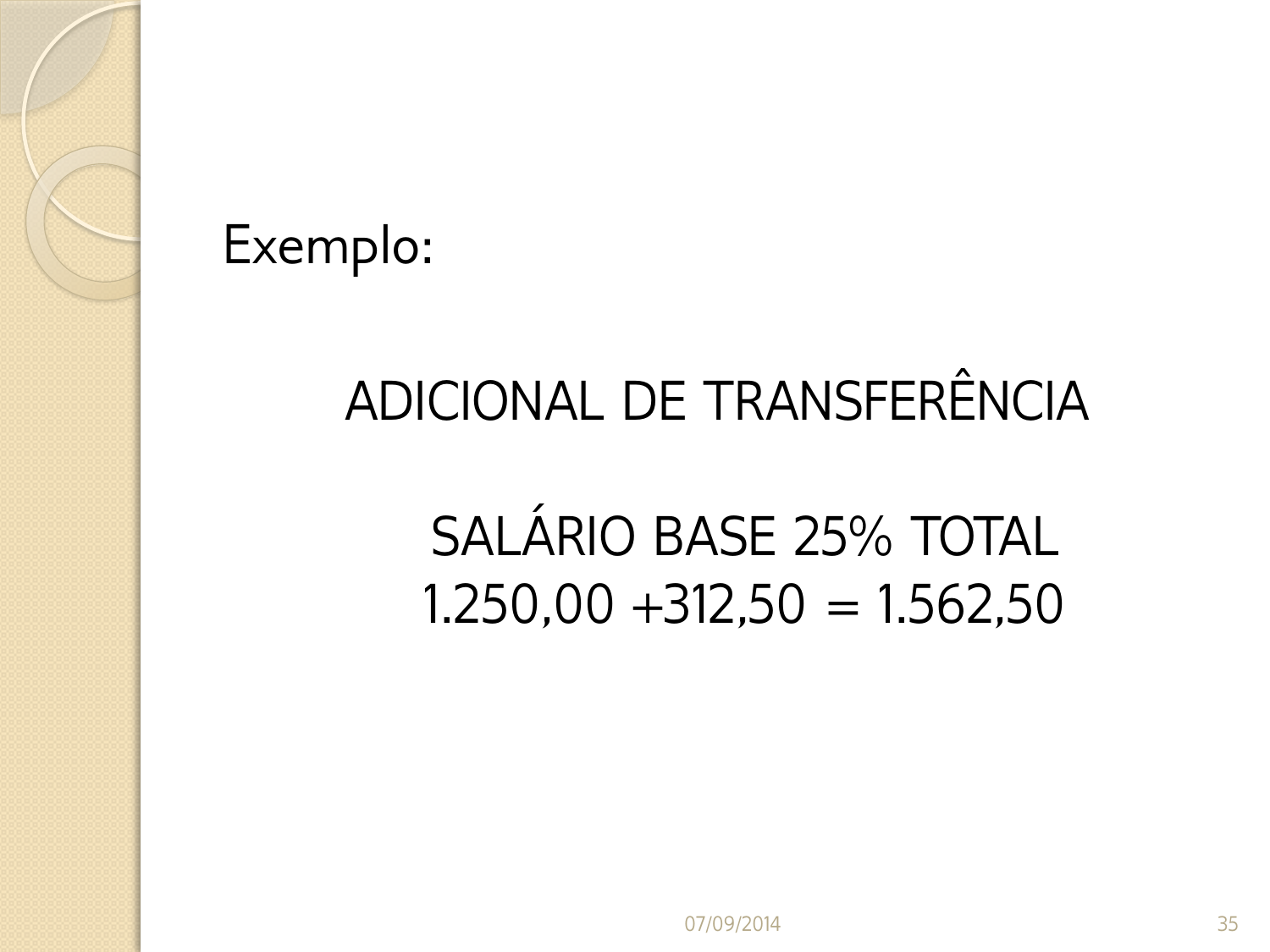

Exemplo:

ADICIONAL DE TRANSFERÊNCIA
SALÁRIO BASE 25% TOTAL
1.250,00 +312,50 = 1.562,50
07/09/2014
35